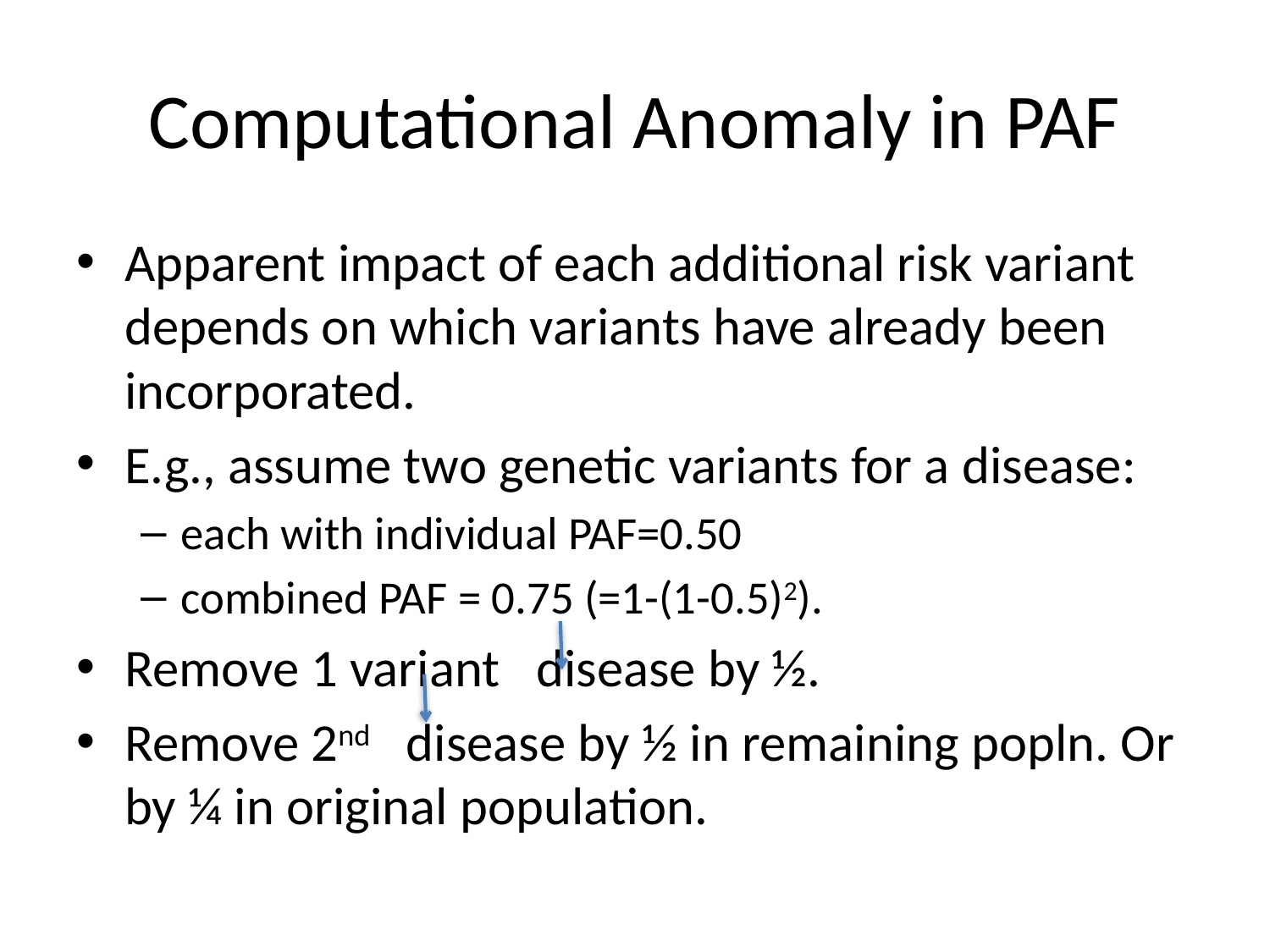

# Computational Anomaly in PAF
Apparent impact of each additional risk variant depends on which variants have already been incorporated.
E.g., assume two genetic variants for a disease:
each with individual PAF=0.50
combined PAF = 0.75 (=1-(1-0.5)2).
Remove 1 variant   disease by ½.
Remove 2nd   disease by ½ in remaining popln. Or by ¼ in original population.